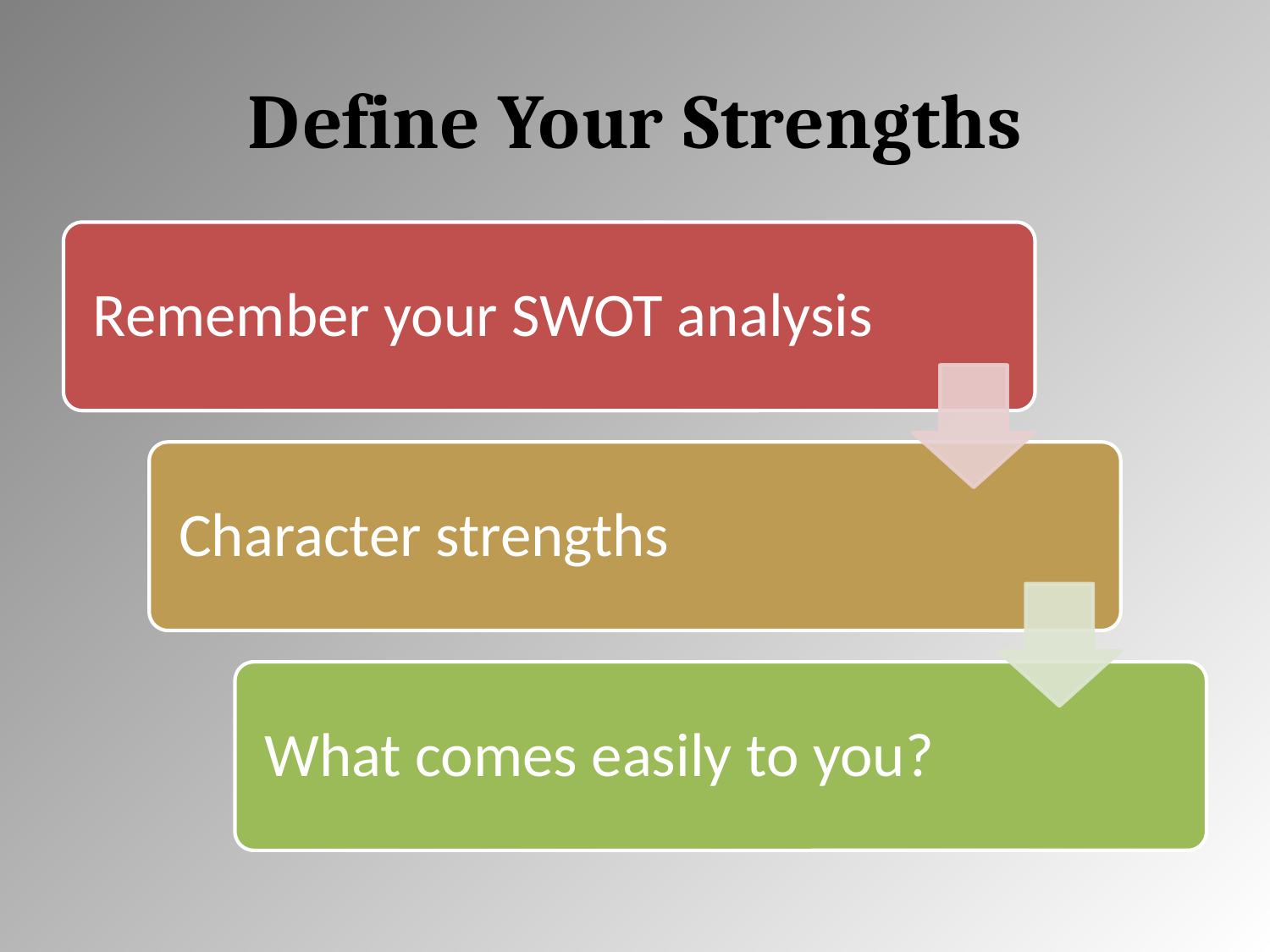

# Define Your Strengths
Remember your SWOT analysis
Character strengths
What comes easily to you?